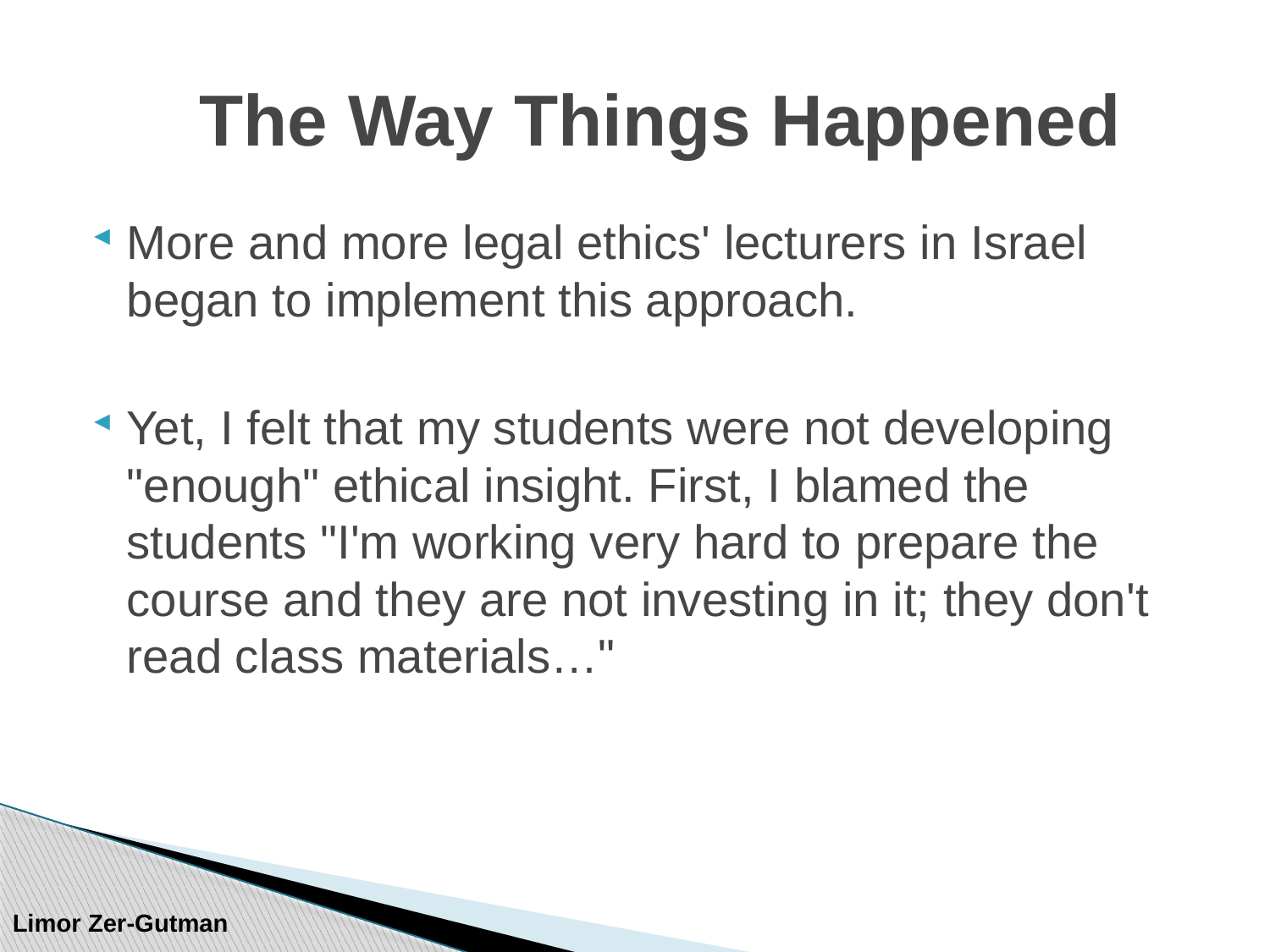

The Way Things Happened
More and more legal ethics' lecturers in Israel began to implement this approach.

Yet, I felt that my students were not developing "enough" ethical insight. First, I blamed the students "I'm working very hard to prepare the course and they are not investing in it; they don't read class materials…"